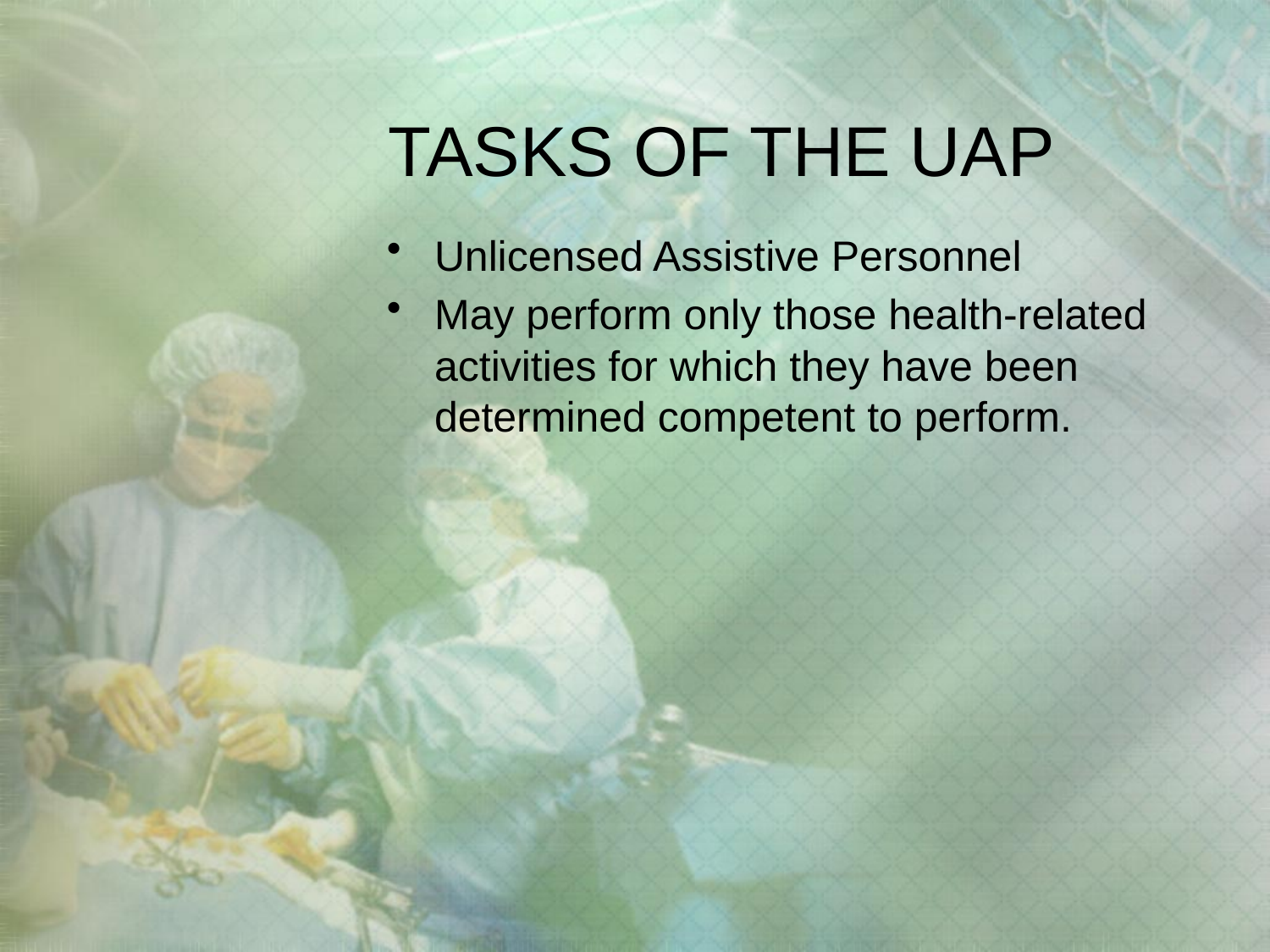

# TASKS OF THE UAP
Unlicensed Assistive Personnel
May perform only those health-related activities for which they have been determined competent to perform.